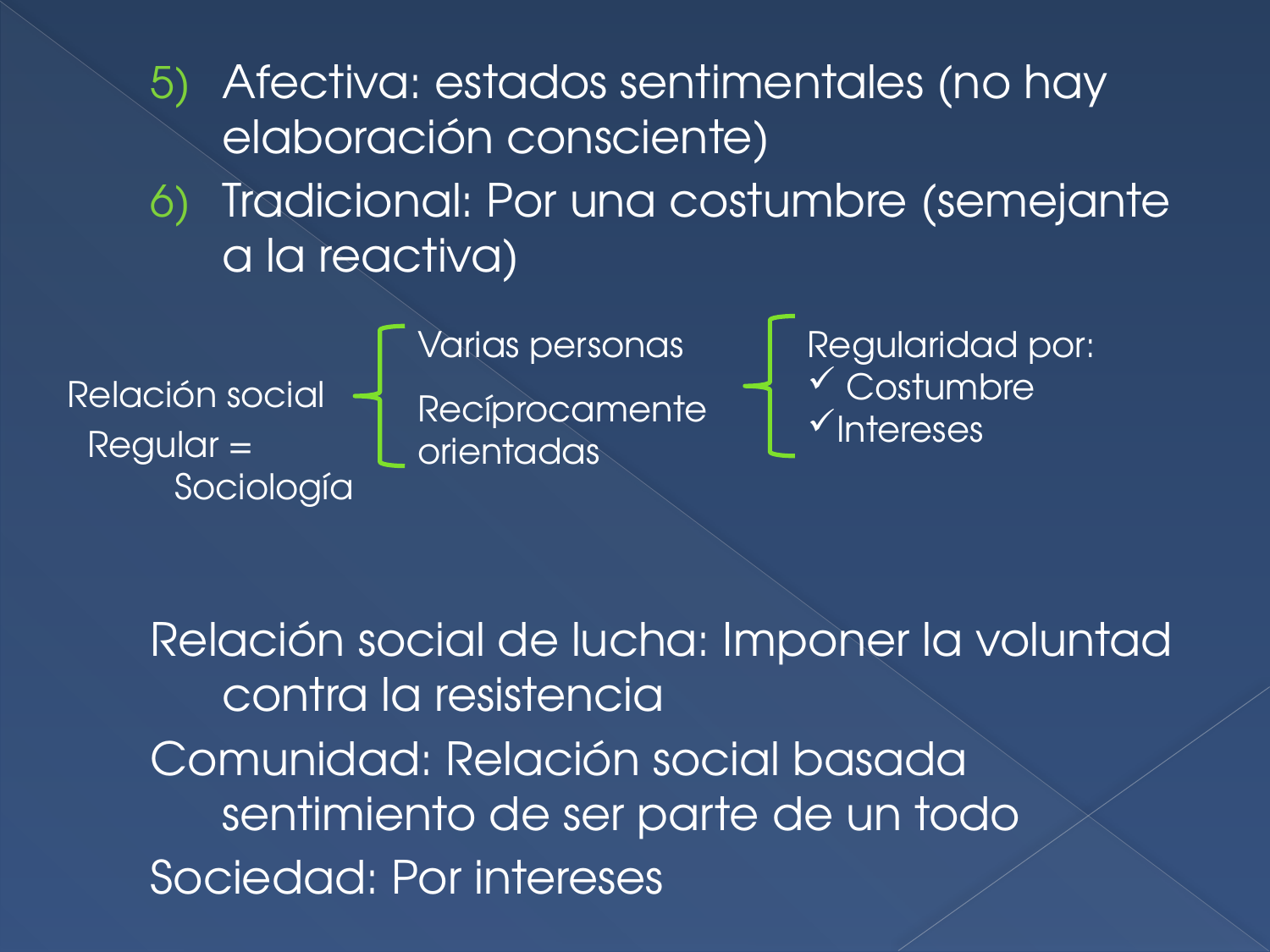

Afectiva: estados sentimentales (no hay elaboración consciente)
Tradicional: Por una costumbre (semejante a la reactiva)

Relación social de lucha: Imponer la voluntad contra la resistencia
Comunidad: Relación social basada sentimiento de ser parte de un todo
Sociedad: Por intereses

Varias personas

Recíprocamente orientadas

Regularidad por:
 Costumbre
Intereses

Relación social
Regular =
         Sociología